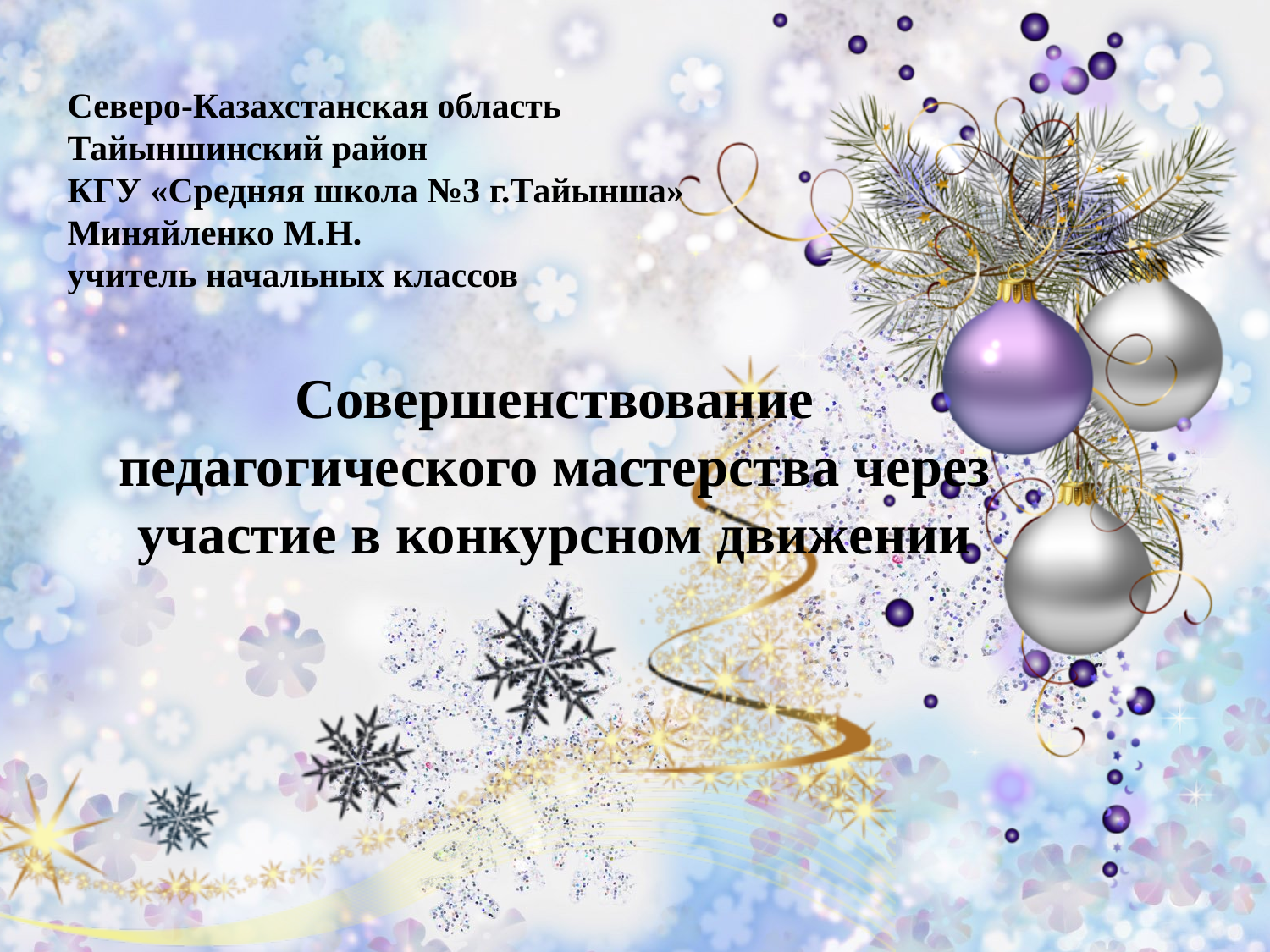

Северо-Казахстанская область
Тайыншинский район
КГУ «Средняя школа №3 г.Тайынша»
Миняйленко М.Н.
учитель начальных классов
Совершенствование педагогического мастерства через участие в конкурсном движении